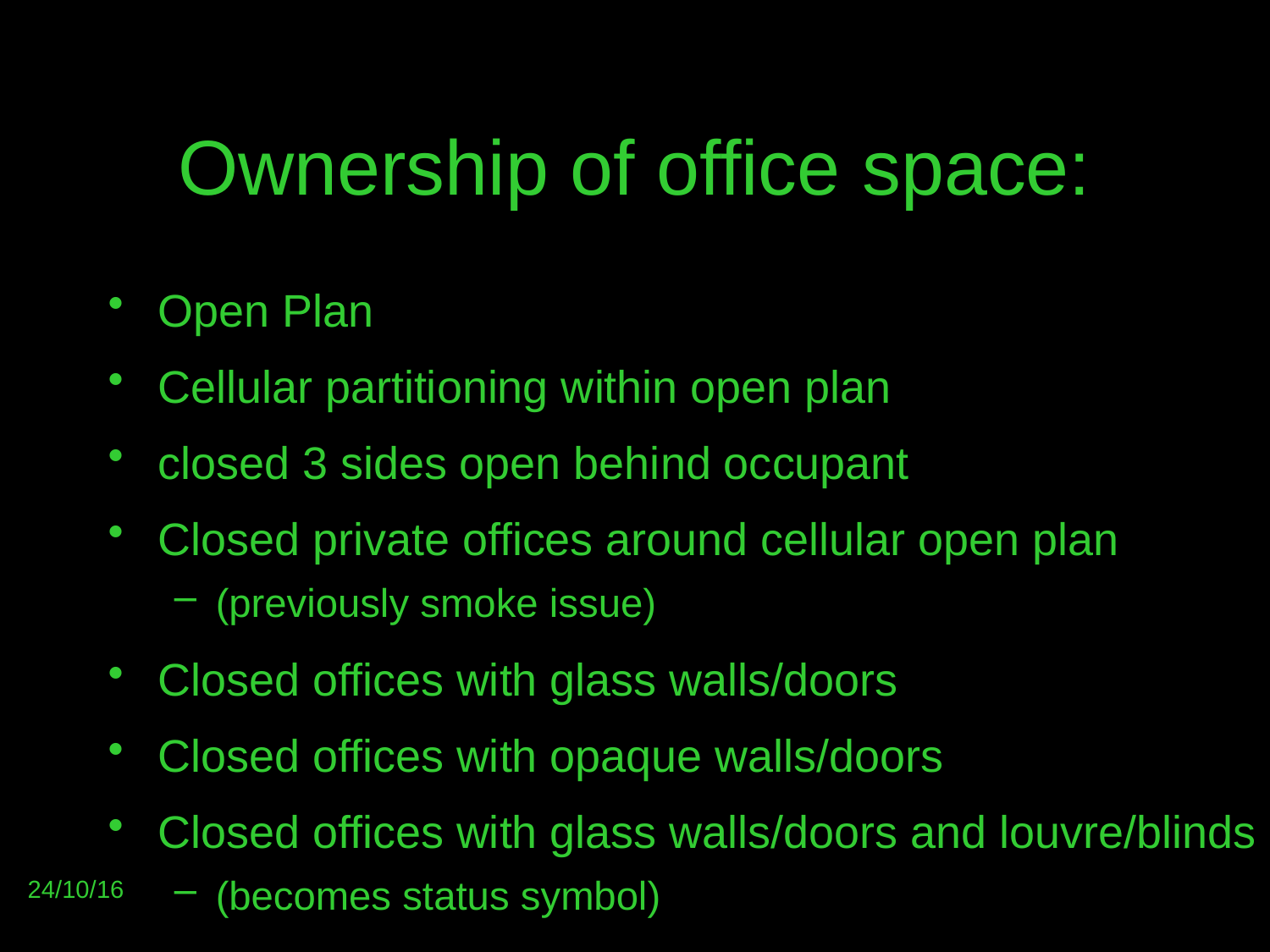

Open Plan
Cellular partitioning within open plan
closed 3 sides open behind occupant
Closed private offices around cellular open plan
(previously smoke issue)
Closed offices with glass walls/doors
Closed offices with opaque walls/doors
Closed offices with glass walls/doors and louvre/blinds
(becomes status symbol)
Ownership of office space:
24/10/16
© GBE 2016 Ownership of Spaces
12